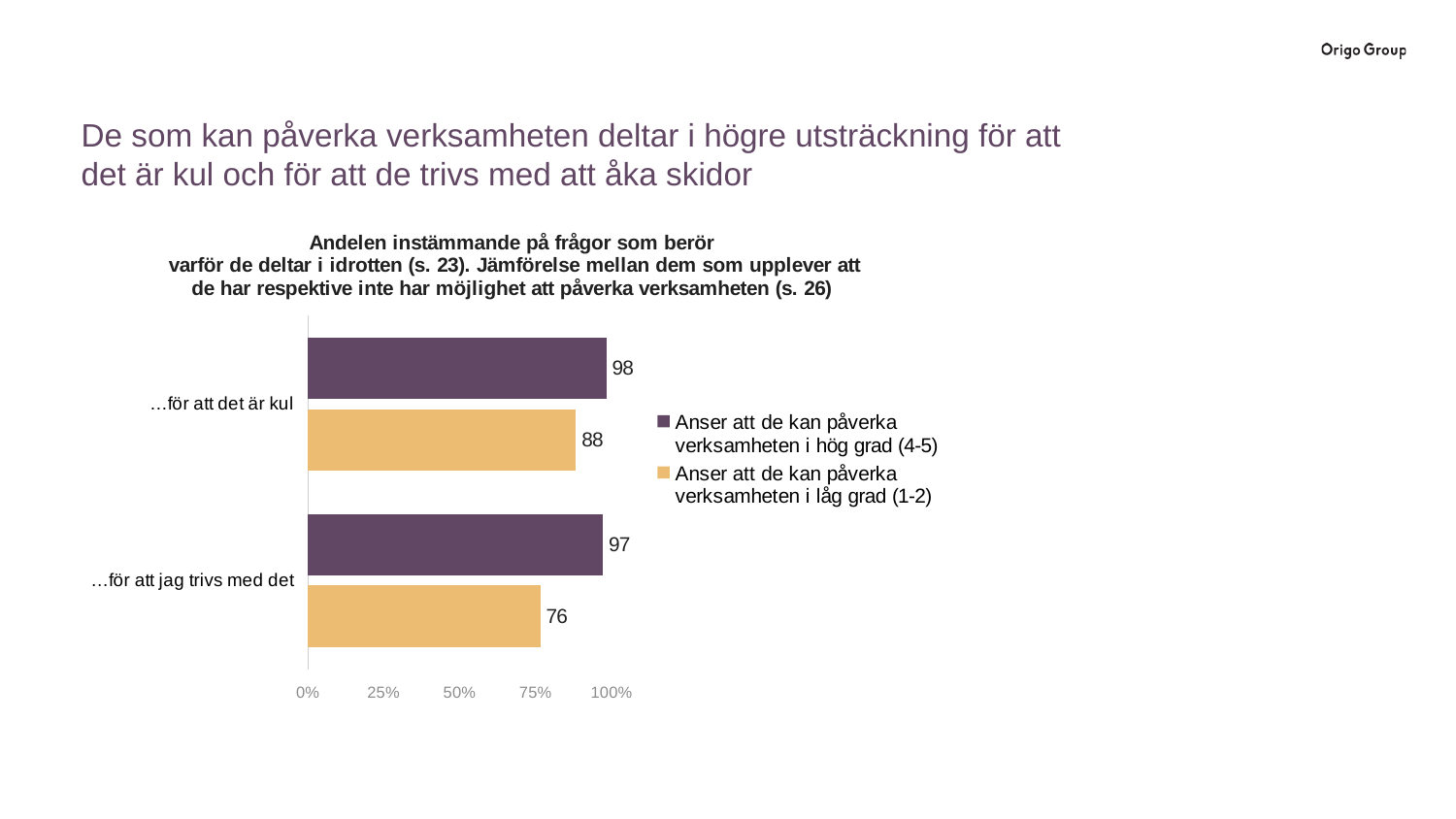

# De som kan påverka verksamheten deltar i högre utsträckning för att det är kul och för att de trivs med att åka skidor

### Chart: Andelen instämmande på frågor som berör
varför de deltar i idrotten (s. 23). Jämförelse mellan dem som upplever att de har respektive inte har möjlighet att påverka verksamheten (s. 26)

| Category | Anser att de kan påverka verksamheten i låg grad (1-2) | Anser att de kan påverka verksamheten i hög grad (4-5) |
|---|---|---|
| …för att jag trivs med det | 76.4705882352941 | 97.093023255814 |
| …för att det är kul | 88.2352941176471 | 98.2558139534884 |